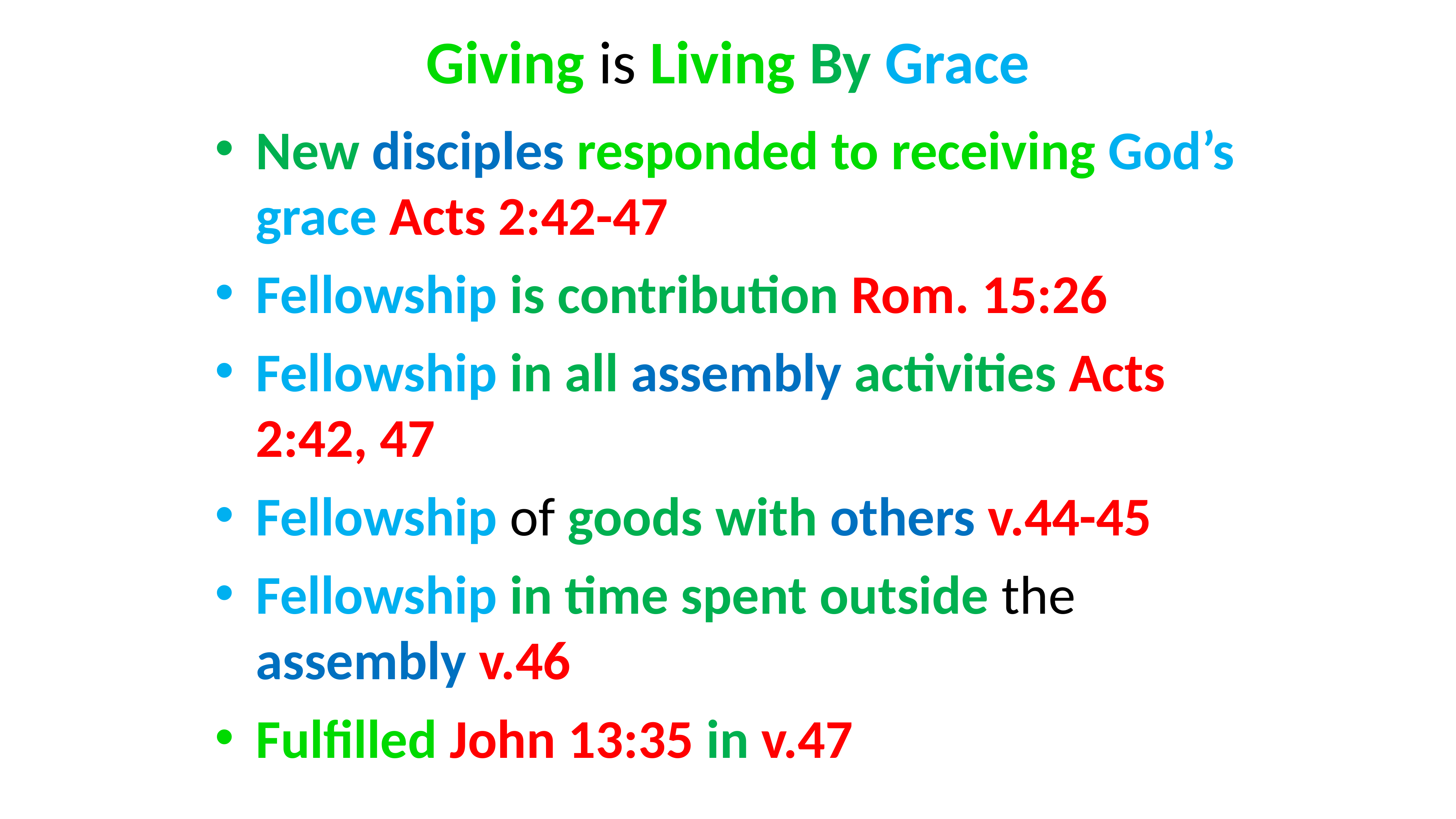

# Giving is Living By Grace
New disciples responded to receiving God’s grace Acts 2:42-47
Fellowship is contribution Rom. 15:26
Fellowship in all assembly activities Acts 2:42, 47
Fellowship of goods with others v.44-45
Fellowship in time spent outside the assembly v.46
Fulfilled John 13:35 in v.47